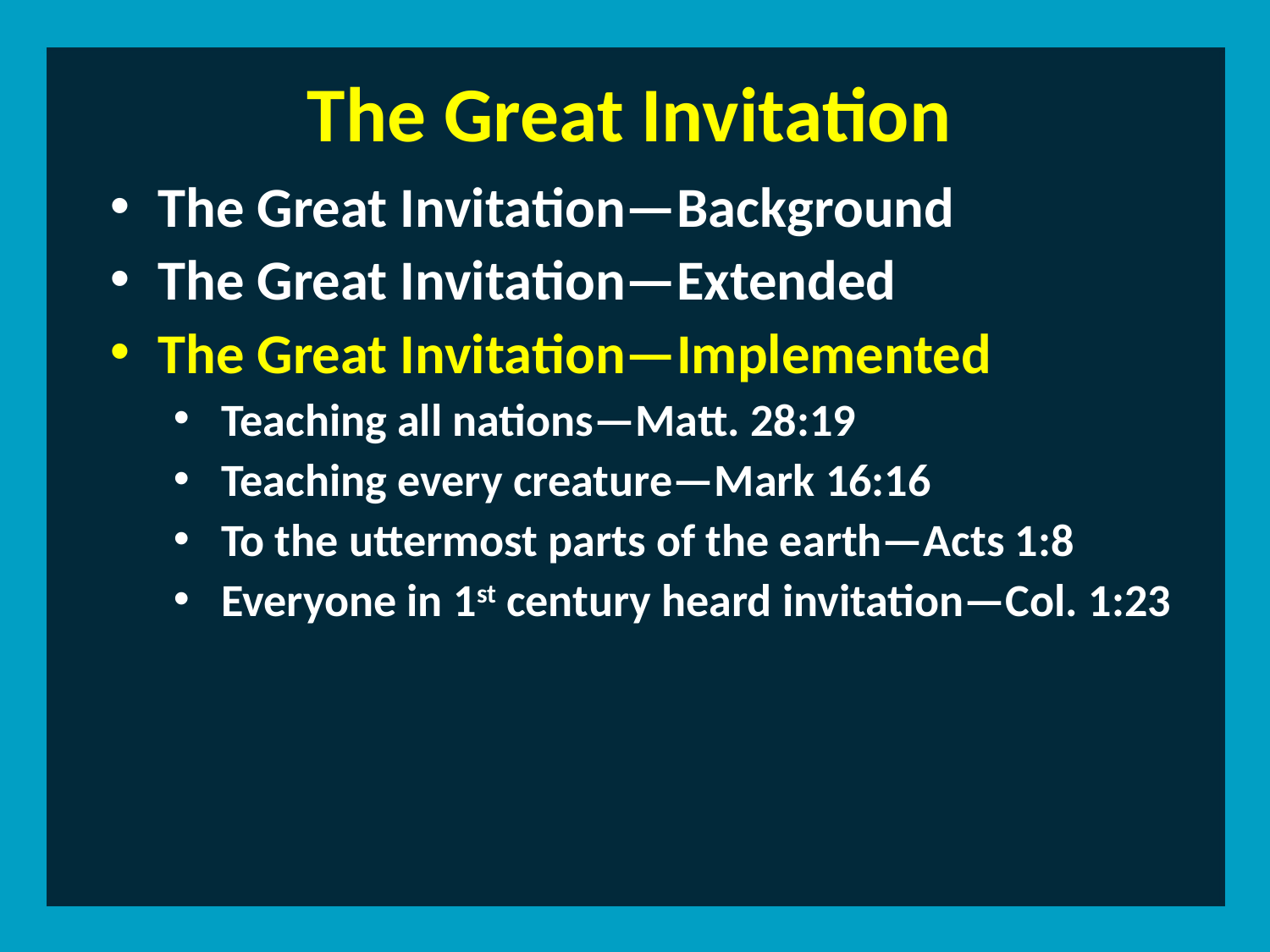

The Great Invitation
The Great Invitation—Background
The Great Invitation—Extended
The Great Invitation—Implemented
Teaching all nations—Matt. 28:19
Teaching every creature—Mark 16:16
To the uttermost parts of the earth—Acts 1:8
Everyone in 1st century heard invitation—Col. 1:23